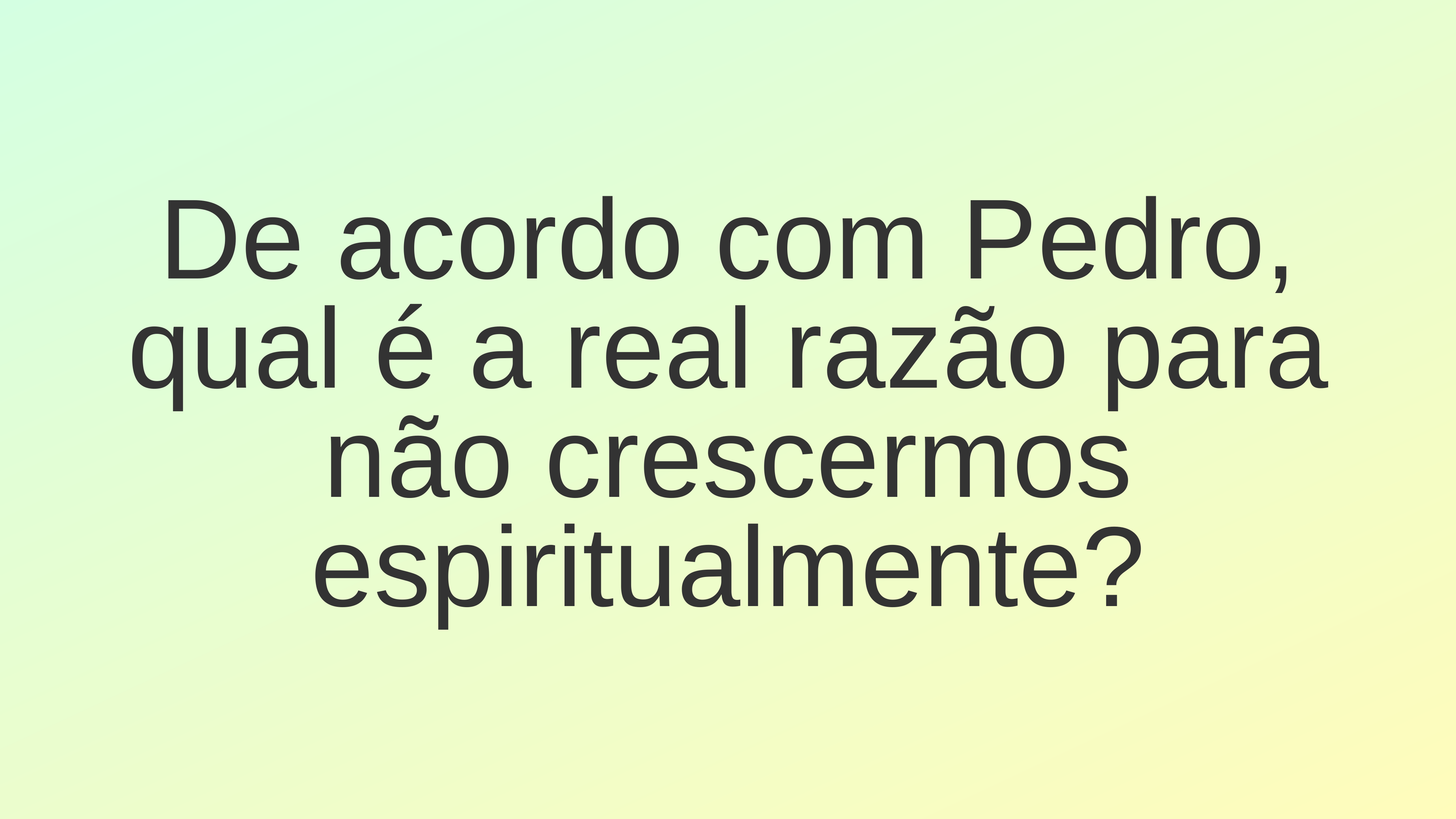

De acordo com Pedro, qual é a real razão para não crescermos espiritualmente?